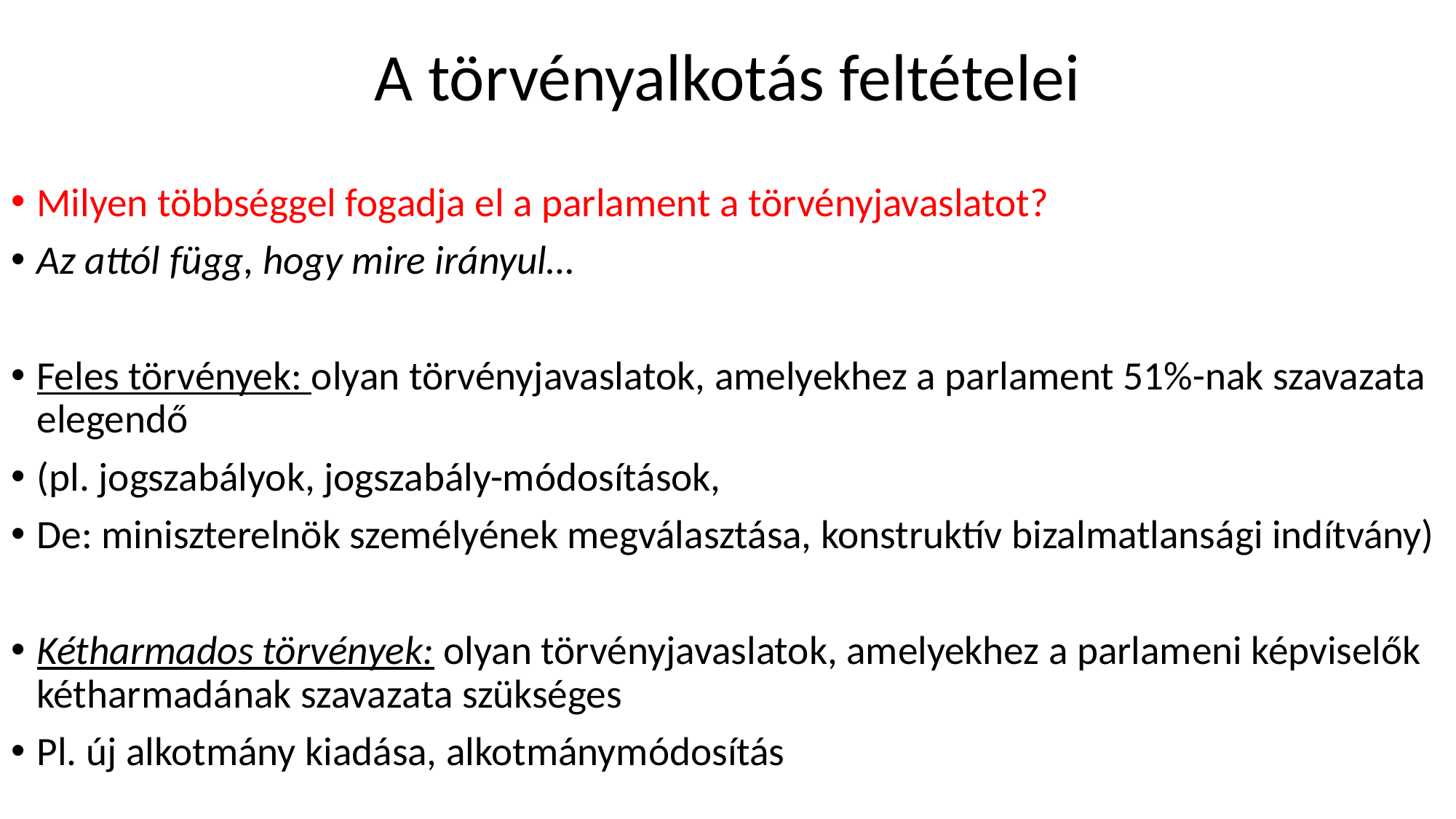

# A törvényalkotás feltételei
Milyen többséggel fogadja el a parlament a törvényjavaslatot?
Az attól függ, hogy mire irányul…

Feles törvények: olyan törvényjavaslatok, amelyekhez a parlament 51%-nak szavazata elegendő
(pl. jogszabályok, jogszabály-módosítások,
De: miniszterelnök személyének megválasztása, konstruktív bizalmatlansági indítvány)

Kétharmados törvények: olyan törvényjavaslatok, amelyekhez a parlameni képviselők kétharmadának szavazata szükséges
Pl. új alkotmány kiadása, alkotmánymódosítás